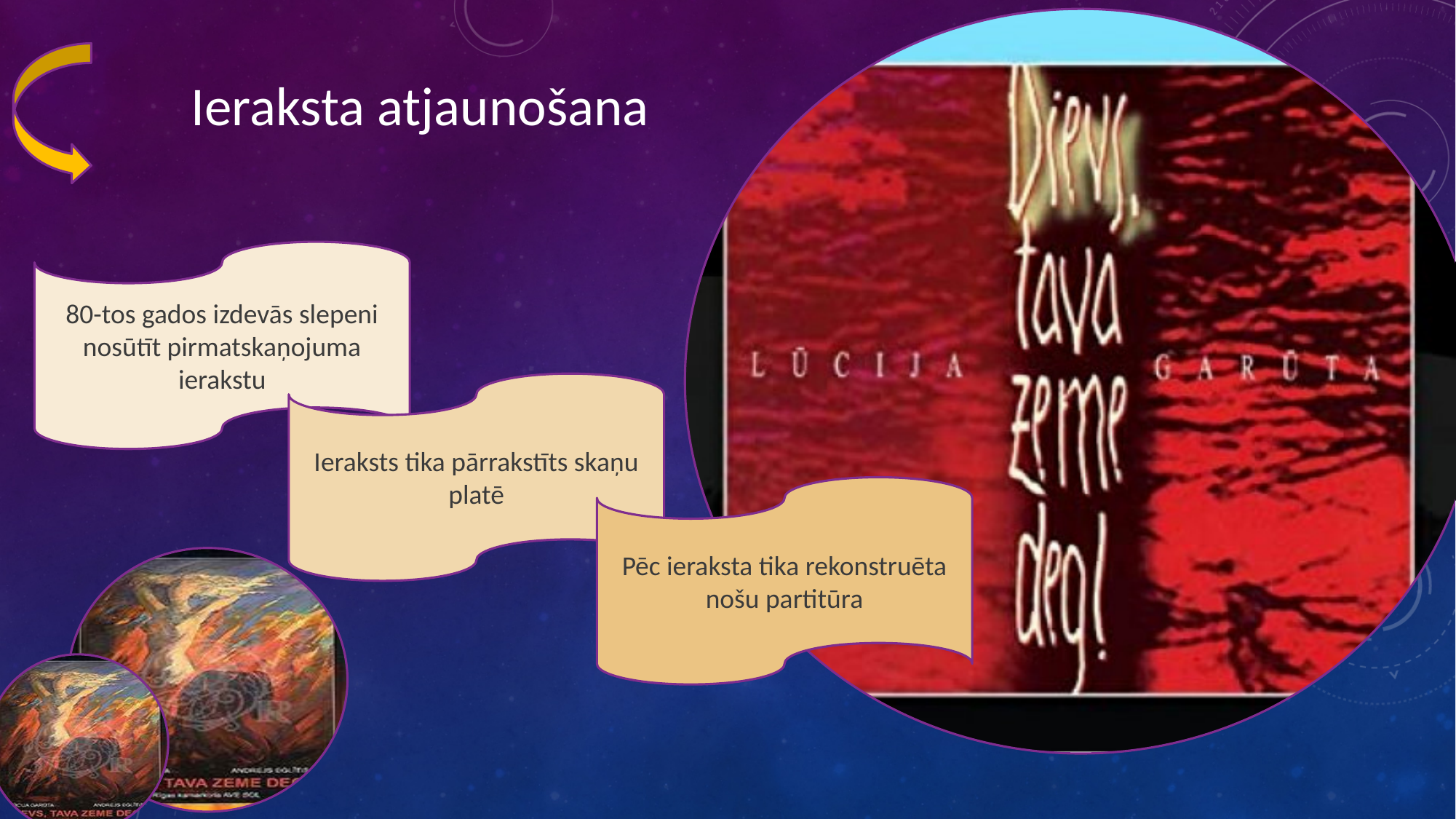

Ieraksta atjaunošana
80-tos gados izdevās slepeni nosūtīt pirmatskaņojuma ierakstu
Ieraksts tika pārrakstīts skaņu platē
Pēc ieraksta tika rekonstruēta nošu partitūra